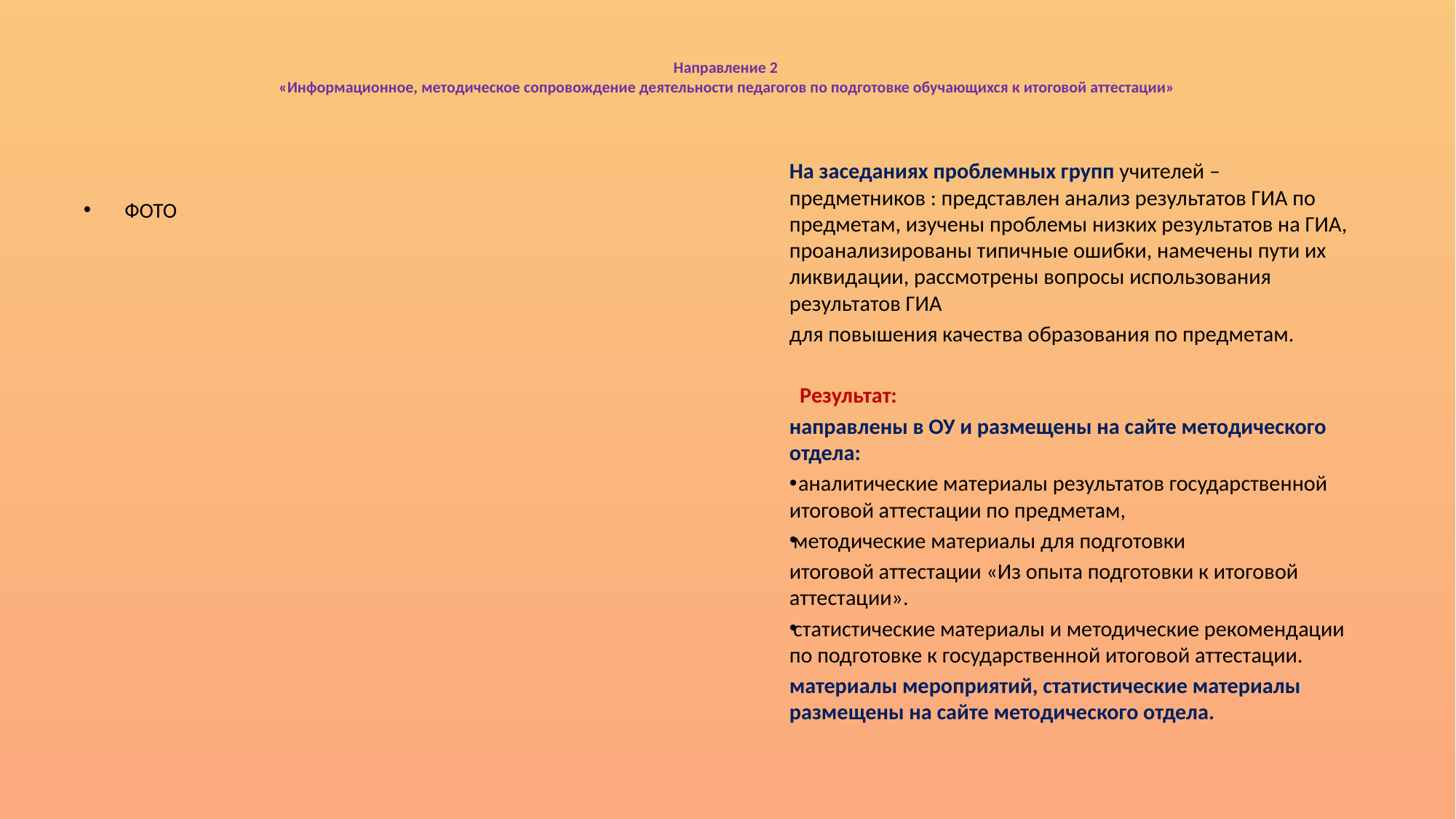

# Направление 2 «Информационное, методическое сопровождение деятельности педагогов по подготовке обучающихся к итоговой аттестации»
На заседаниях проблемных групп учителей – предметников : представлен анализ результатов ГИА по предметам, изучены проблемы низких результатов на ГИА, проанализированы типичные ошибки, намечены пути их ликвидации, рассмотрены вопросы использования результатов ГИА
для повышения качества образования по предметам.

          Результат:
направлены в ОУ и размещены на сайте методического отдела:
 аналитические материалы результатов государственной итоговой аттестации по предметам,
методические материалы для подготовки
итоговой аттестации «Из опыта подготовки к итоговой аттестации».
статистические материалы и методические рекомендации по подготовке к государственной итоговой аттестации.
материалы мероприятий, статистические материалы размещены на сайте методического отдела.
ФОТО